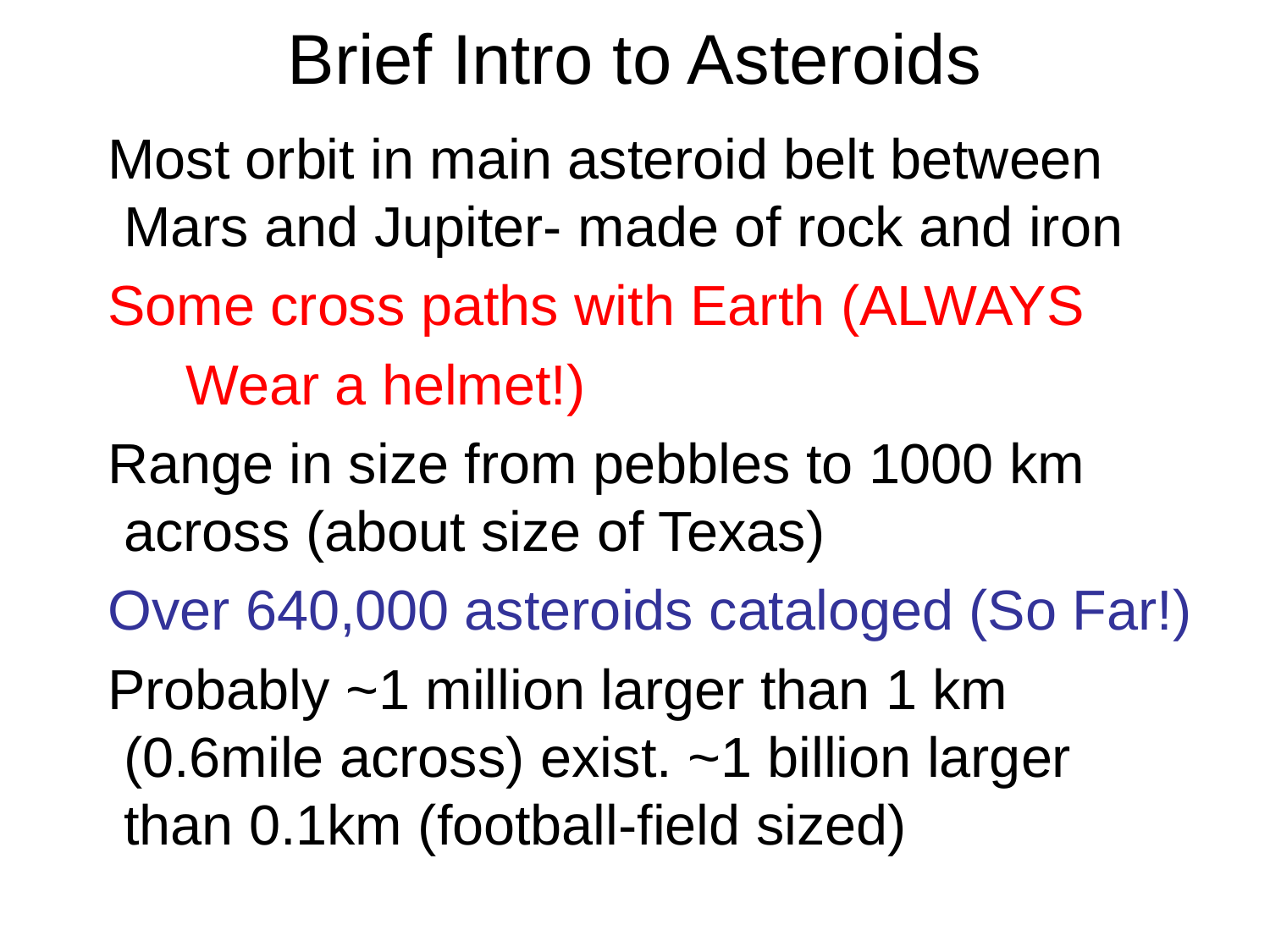

# Brief Intro to Asteroids
  Most orbit in main asteroid belt between Mars and Jupiter- made of rock and iron
  Some cross paths with Earth (ALWAYS
       Wear a helmet!)
  Range in size from pebbles to 1000 km across (about size of Texas)
  Over 640,000 asteroids cataloged (So Far!)
  Probably ~1 million larger than 1 km (0.6mile across) exist. ~1 billion larger than 0.1km (football-field sized)